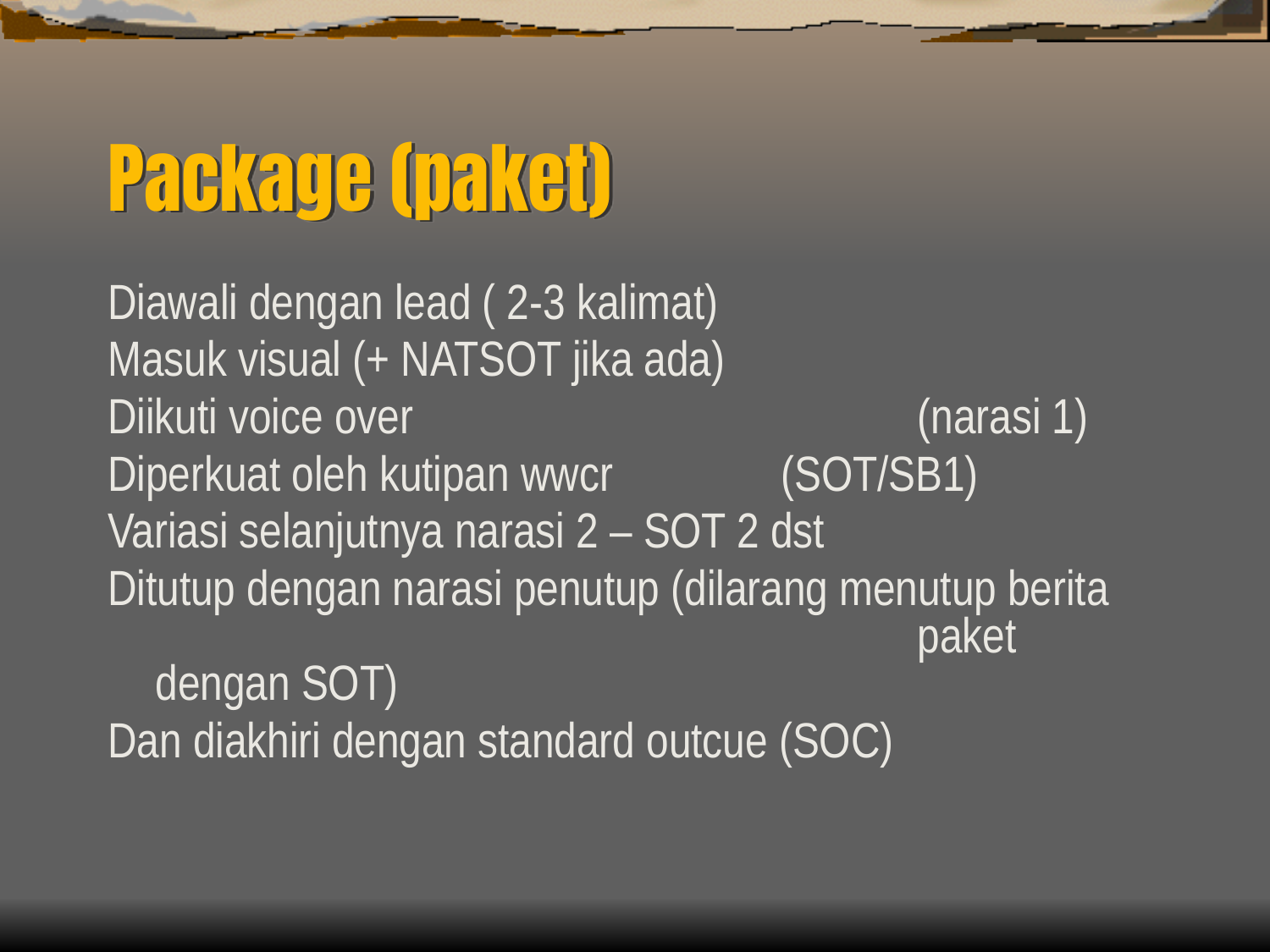

# Package (paket)
Diawali dengan lead ( 2-3 kalimat)
Masuk visual (+ NATSOT jika ada)
Diikuti voice over				(narasi 1)
Diperkuat oleh kutipan wwcr               (SOT/SB1)
Variasi selanjutnya narasi 2 – SOT 2 dst
Ditutup dengan narasi penutup (dilarang menutup berita 						paket dengan SOT)
Dan diakhiri dengan standard outcue (SOC)